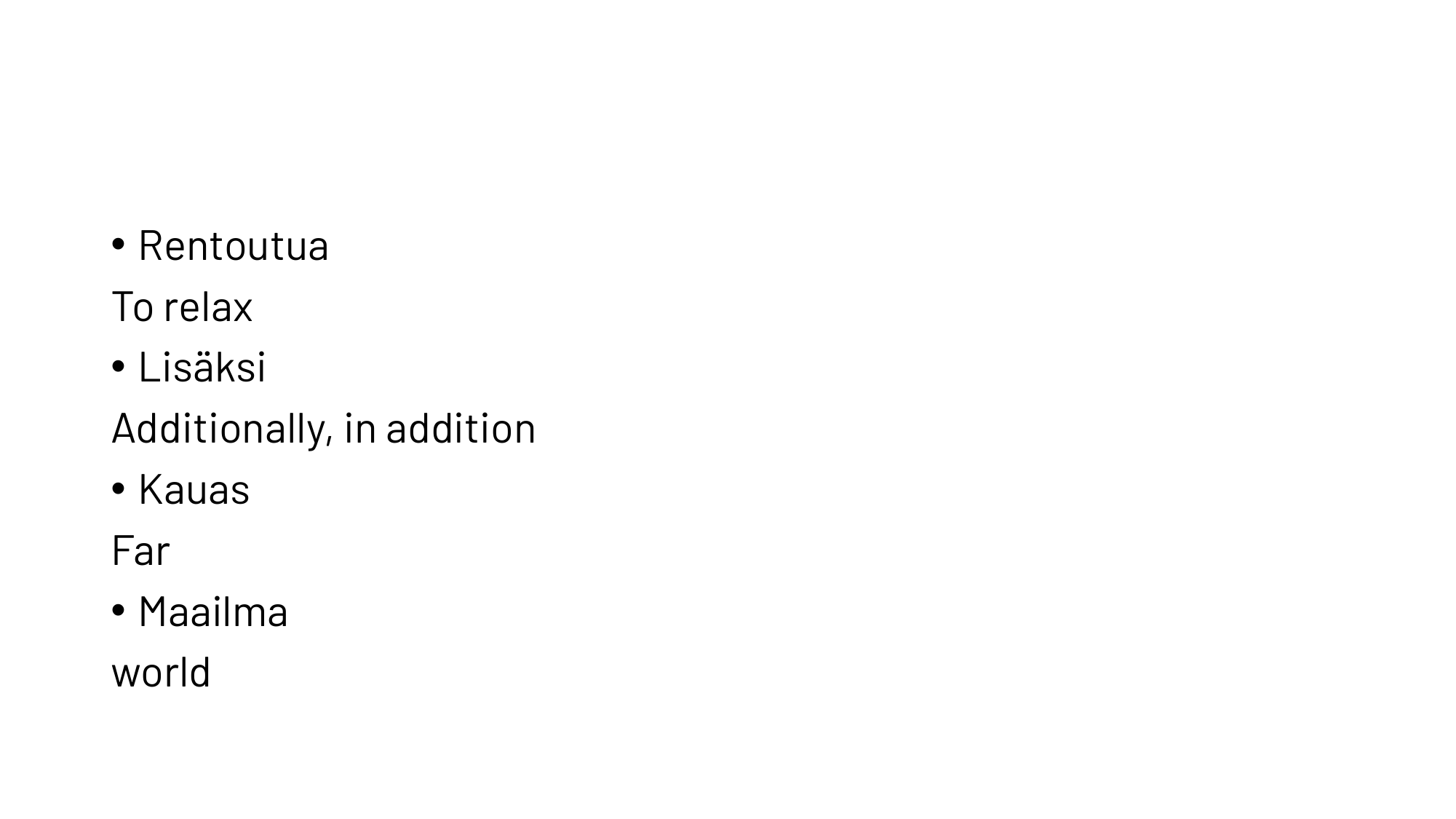

#
Rentoutua
To relax
Lisäksi
Additionally, in addition
Kauas
Far
Maailma
world